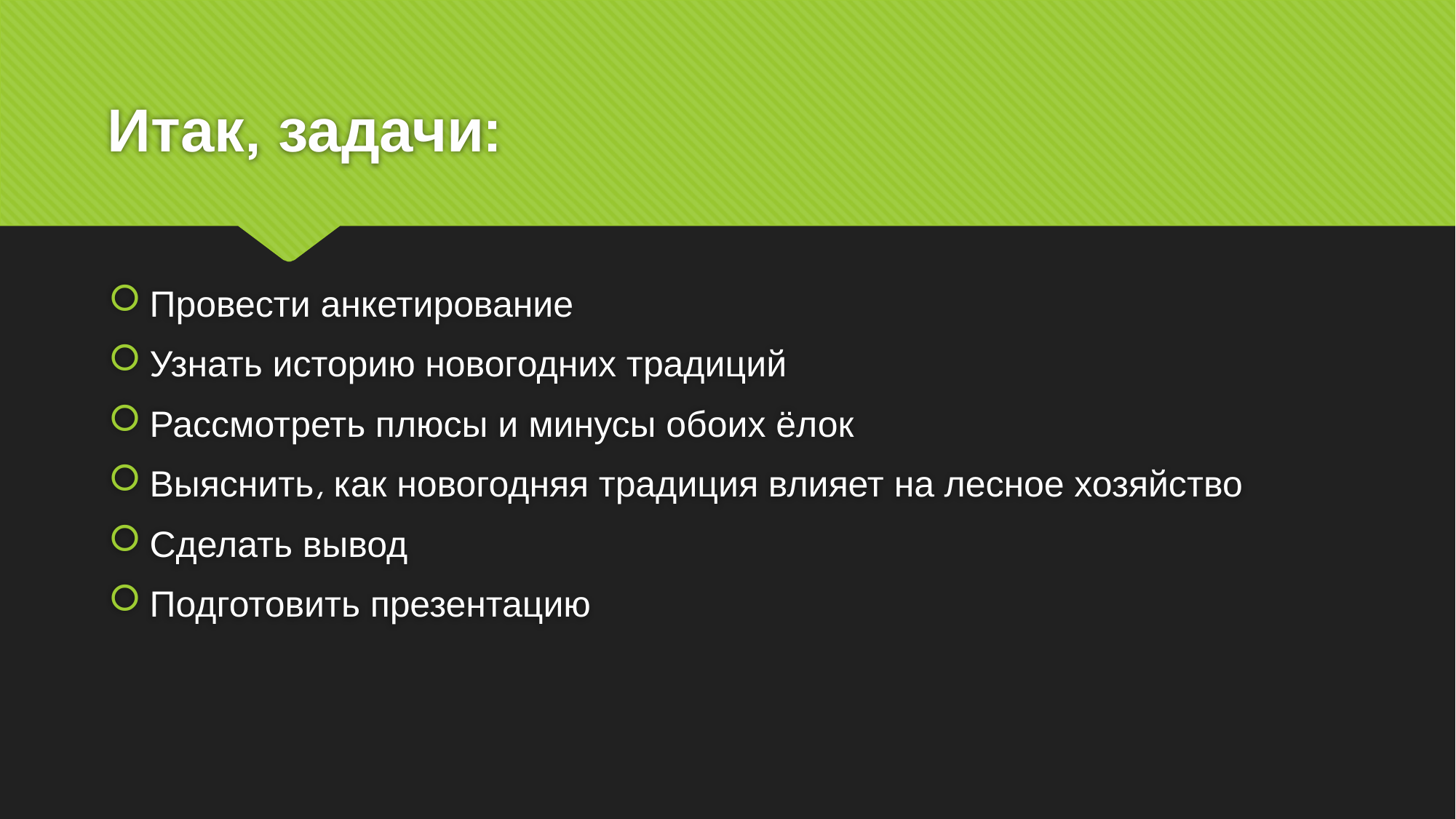

# Итак, задачи:
Провести анкетирование
Узнать историю новогодних традиций
Рассмотреть плюсы и минусы обоих ёлок
Выяснить, как новогодняя традиция влияет на лесное хозяйство
Сделать вывод
Подготовить презентацию